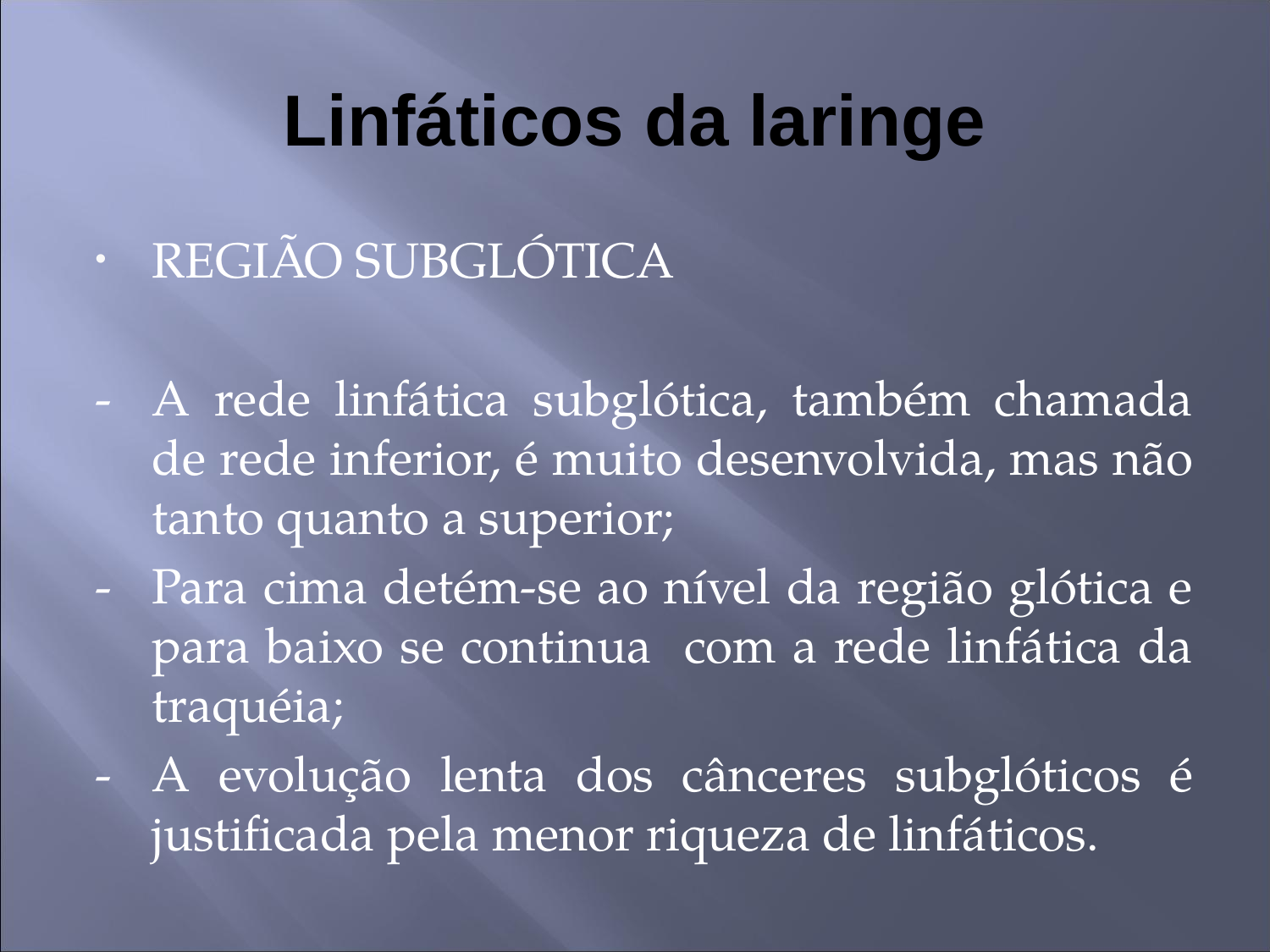

# Linfáticos da laringe
REGIÃO SUBGLÓTICA

-	A rede linfática subglótica, também chamada de rede inferior, é muito desenvolvida, mas não tanto quanto a superior;
-	Para cima detém-se ao nível da região glótica e para baixo se continua  com a rede linfática da traquéia;
-	A evolução lenta dos cânceres subglóticos é justificada pela menor riqueza de linfáticos.